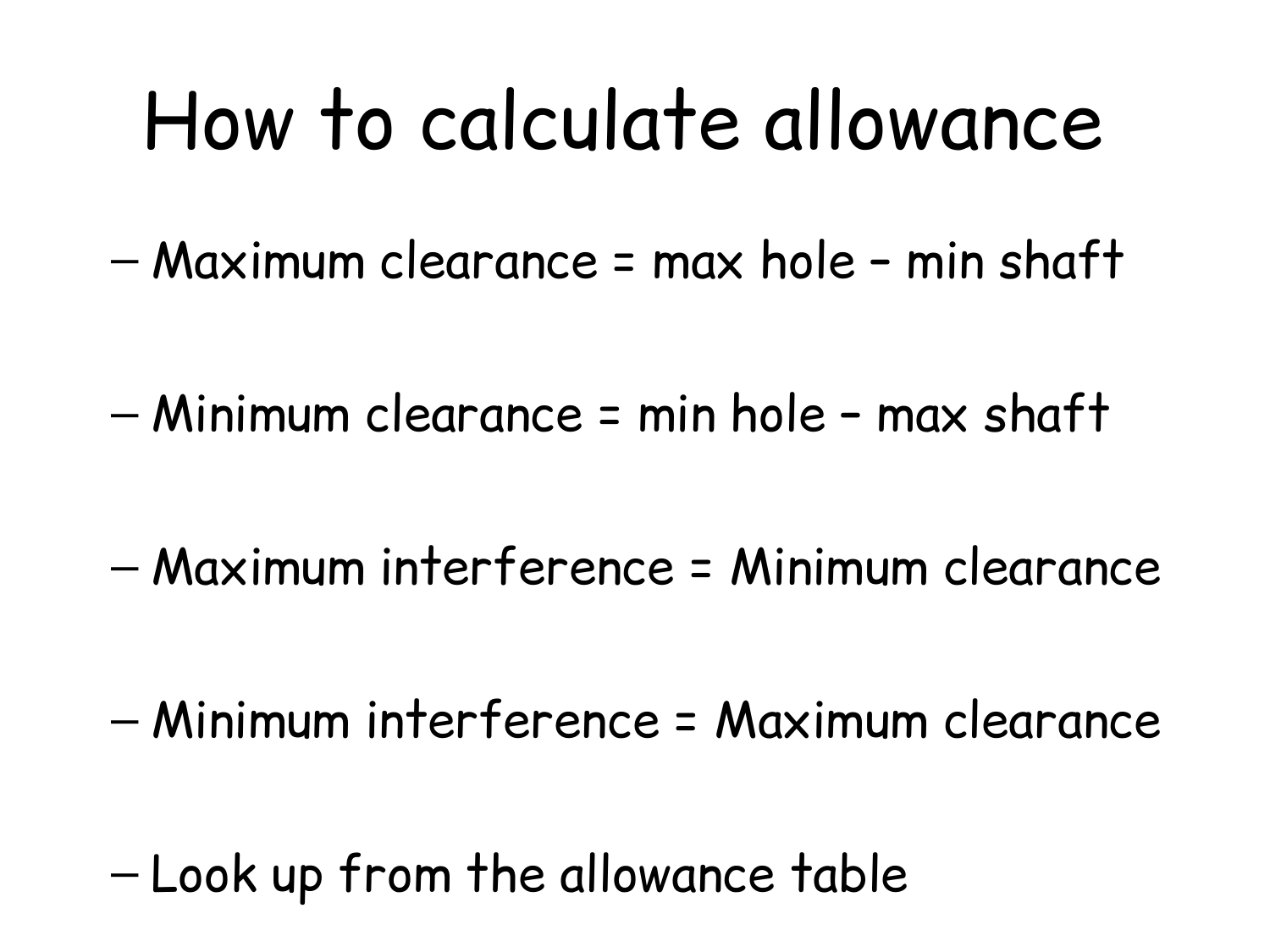

# How to calculate allowance
Maximum clearance = max hole – min shaft

Minimum clearance = min hole – max shaft

Maximum interference = Minimum clearance

Minimum interference = Maximum clearance

Look up from the allowance table